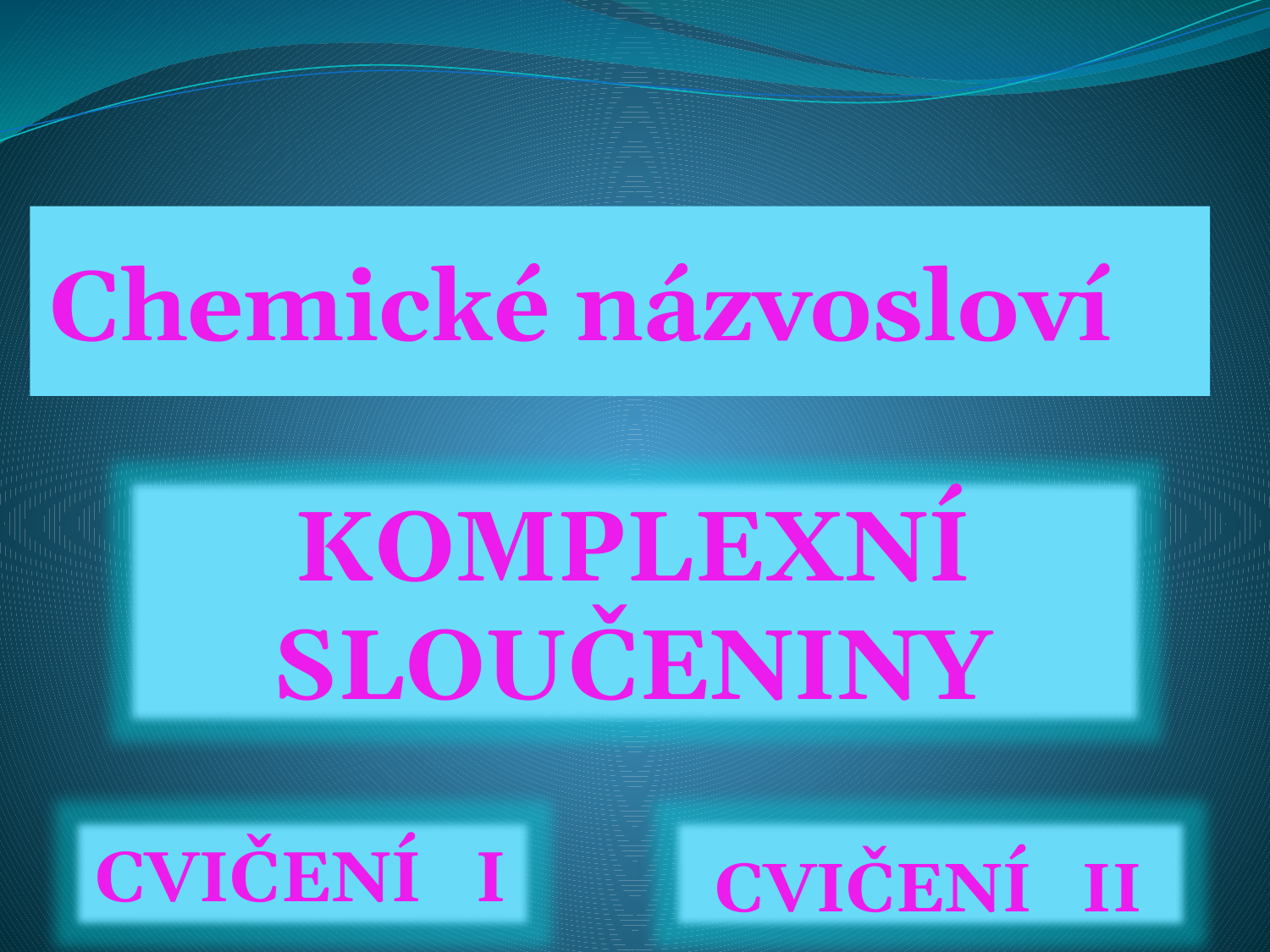

# Chemické názvosloví
komplexní sloučeniny
Cvičení   I
Cvičení  II